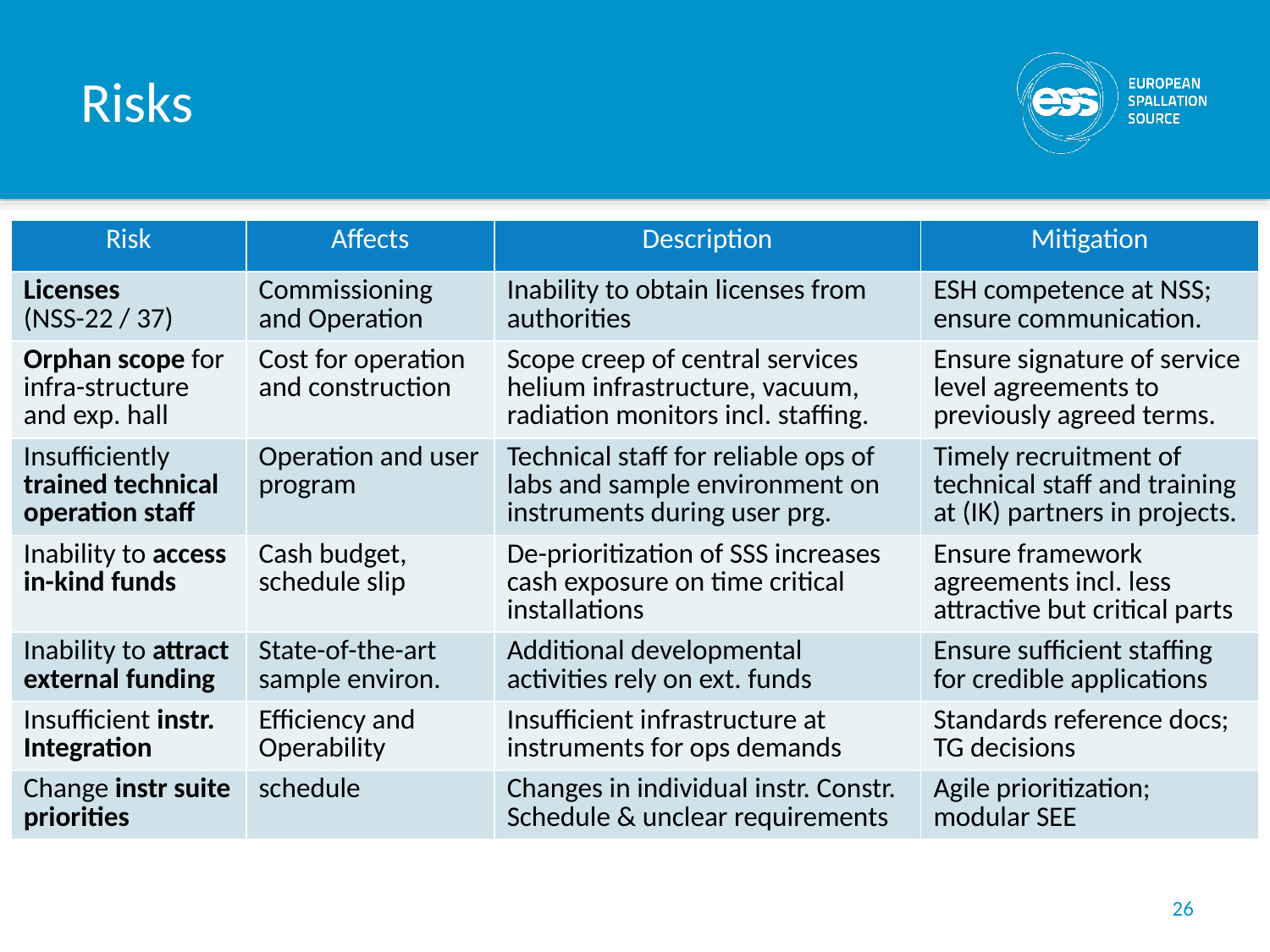

# Risks
| Risk | Affects | Description | Mitigation |
| --- | --- | --- | --- |
| Licenses (NSS-22 / 37) | Commissioning and Operation | Inability to obtain licenses from authorities | ESH competence at NSS; ensure communication. |
| Orphan scope for infra-structure and exp. hall | Cost for operation and construction | Scope creep of central services helium infrastructure, vacuum, radiation monitors incl. staffing. | Ensure signature of service level agreements to previously agreed terms. |
| Insufficiently trained technical operation staff | Operation and user program | Technical staff for reliable ops of labs and sample environment on instruments during user prg. | Timely recruitment of technical staff and training at (IK) partners in projects. |
| Inability to access in-kind funds | Cash budget, schedule slip | De-prioritization of SSS increases cash exposure on time critical installations | Ensure framework agreements incl. less attractive but critical parts |
| Inability to attract external funding | State-of-the-art sample environ. | Additional developmental activities rely on ext. funds | Ensure sufficient staffing for credible applications |
| Insufficient instr. Integration | Efficiency and Operability | Insufficient infrastructure at instruments for ops demands | Standards reference docs; TG decisions |
| Change instr suite priorities | schedule | Changes in individual instr. Constr. Schedule & unclear requirements | Agile prioritization; modular SEE |
26